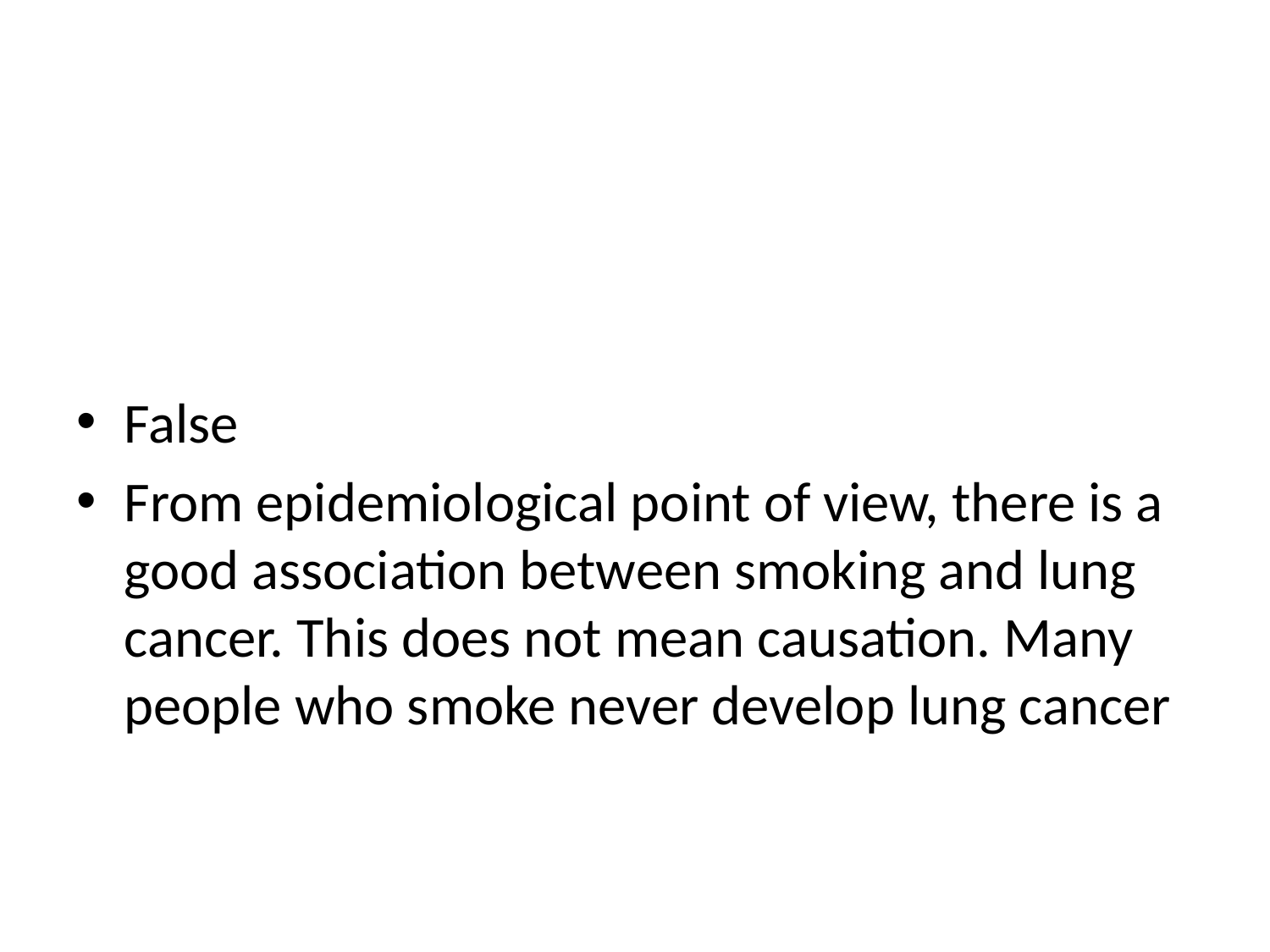

#
Smoking causes lung cancer
Smoking causes lung cancer
False
From epidemiological point of view, there is a good association between smoking and lung cancer. This does not mean causation. Many people who smoke never develop lung cancer